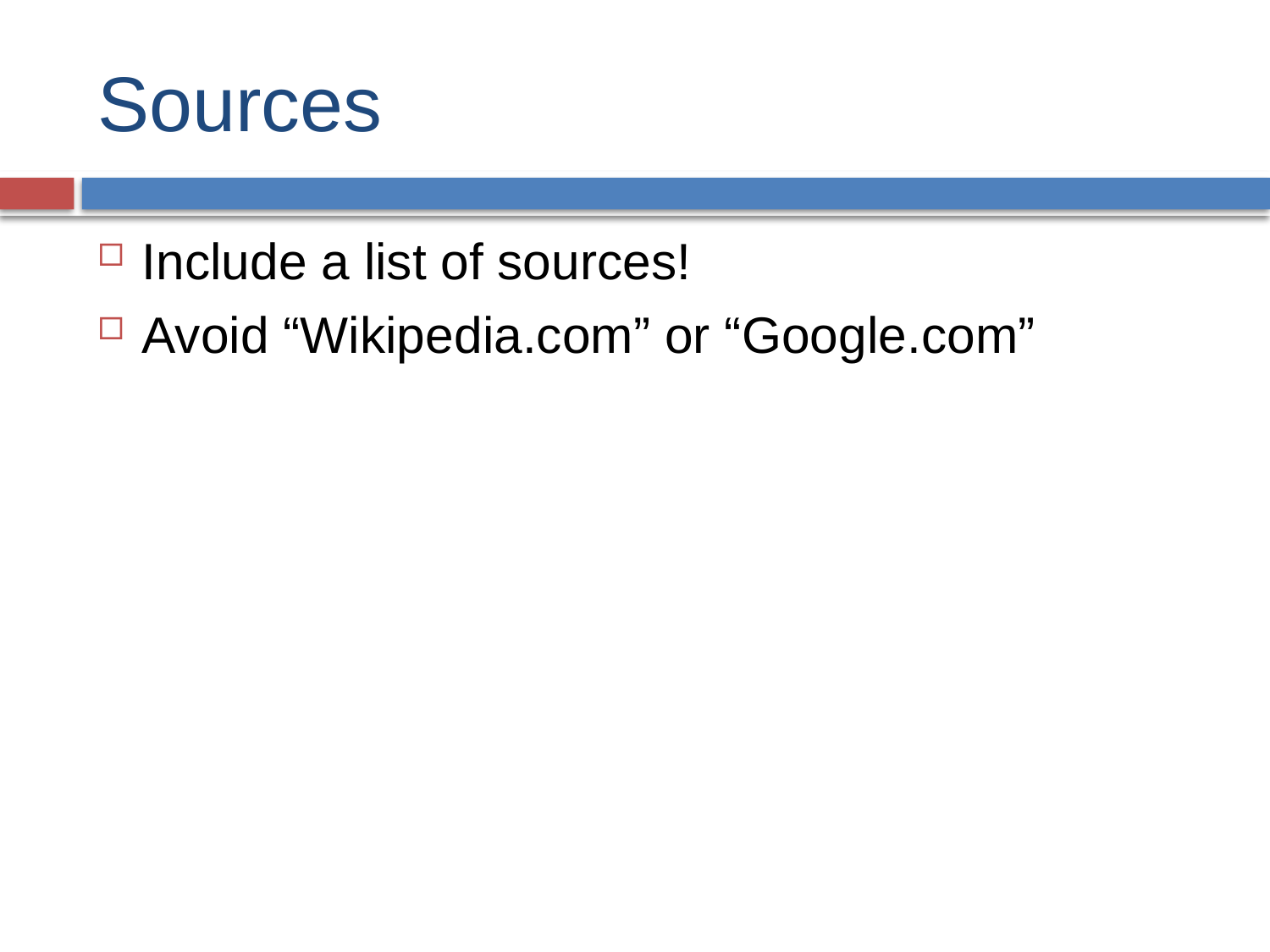

# Sources
Include a list of sources!
Avoid “Wikipedia.com” or “Google.com”